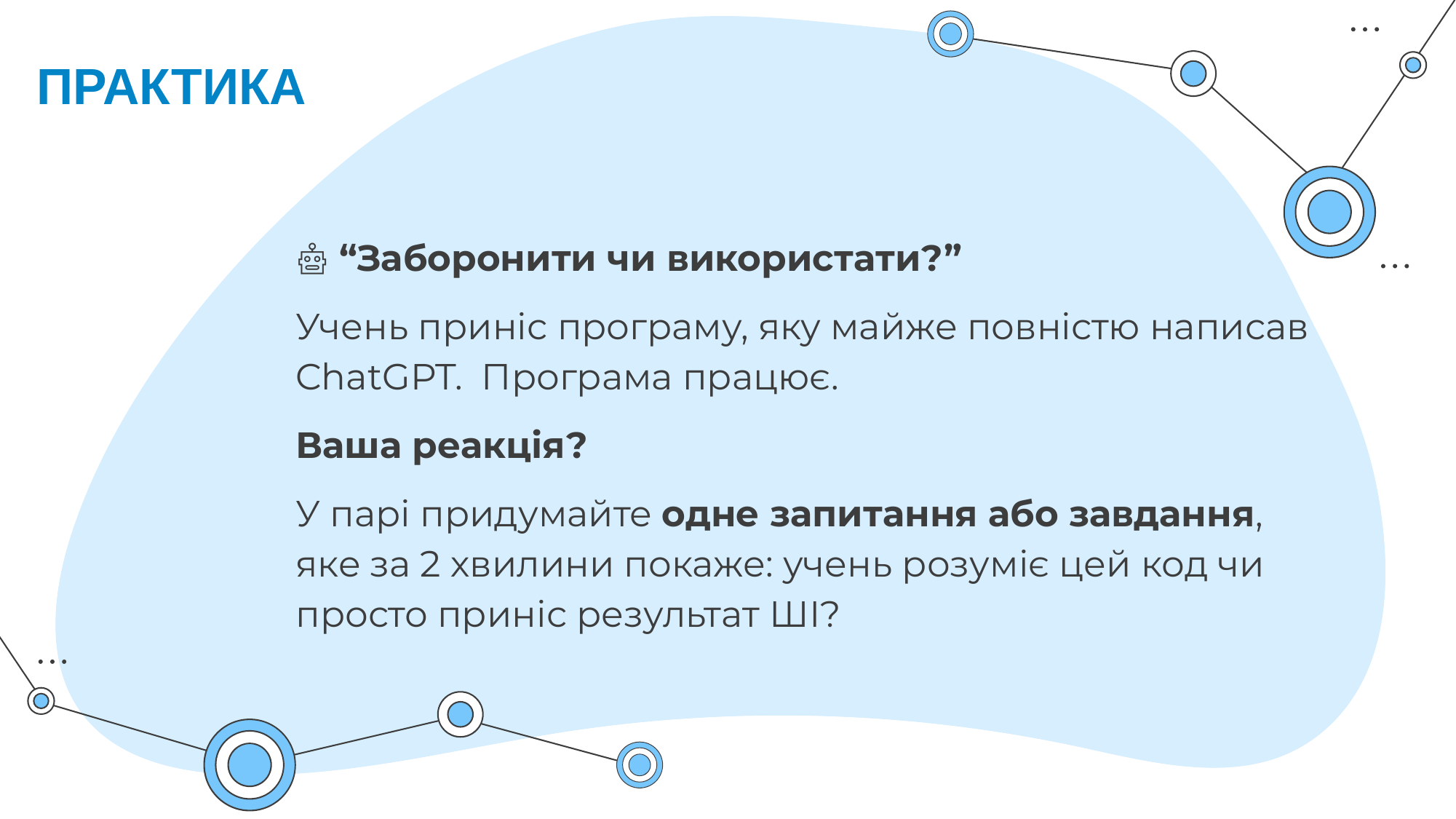

🤖 “Заборонити чи використати?”
Учень приніс програму, яку майже повністю написав ChatGPT.  Програма працює.
Ваша реакція?
У парі придумайте одне запитання або завдання, яке за 2 хвилини покаже: учень розуміє цей код чи просто приніс результат ШІ?